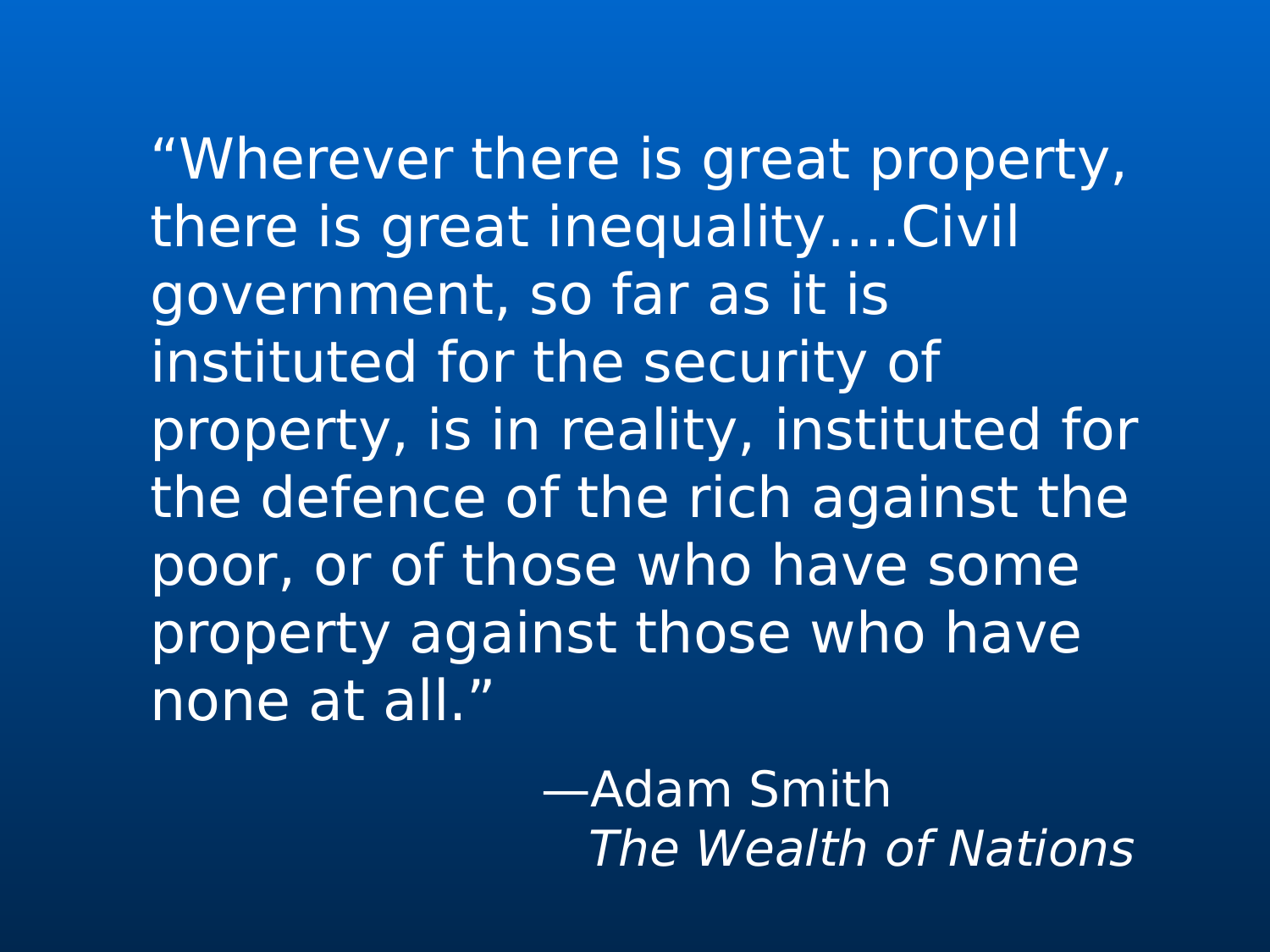

“Wherever there is great property, there is great inequality….Civil government, so far as it is instituted for the security of property, is in reality, instituted for the defence of the rich against the poor, or of those who have some property against those who have none at all.”
—Adam Smith
   The Wealth of Nations